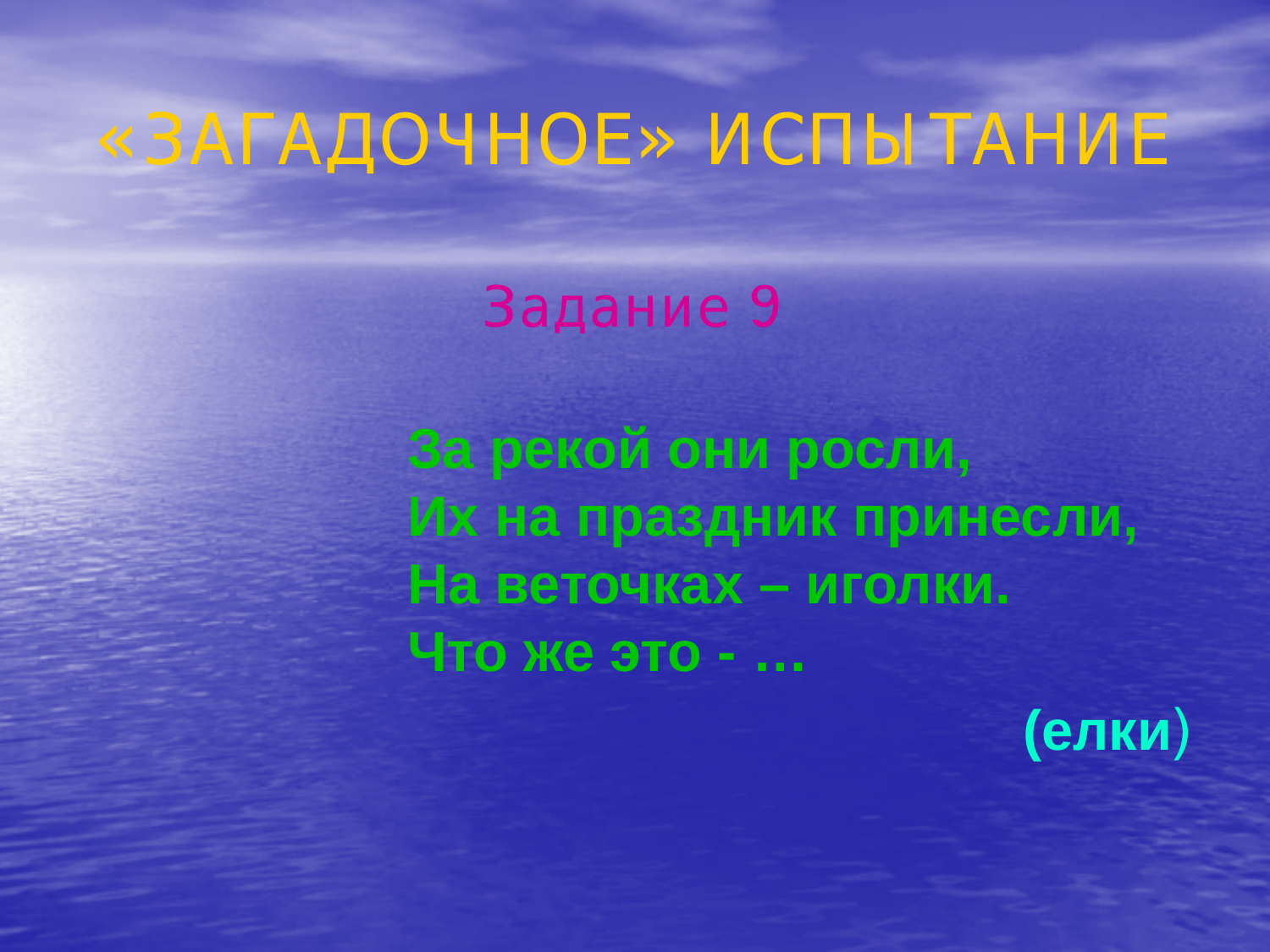

# «ЗАГАДОЧНОЕ» ИСПЫТАНИЕ
Задание 9
За рекой они росли,
Их на праздник принесли,
На веточках – иголки.
Что же это - …
(елки)